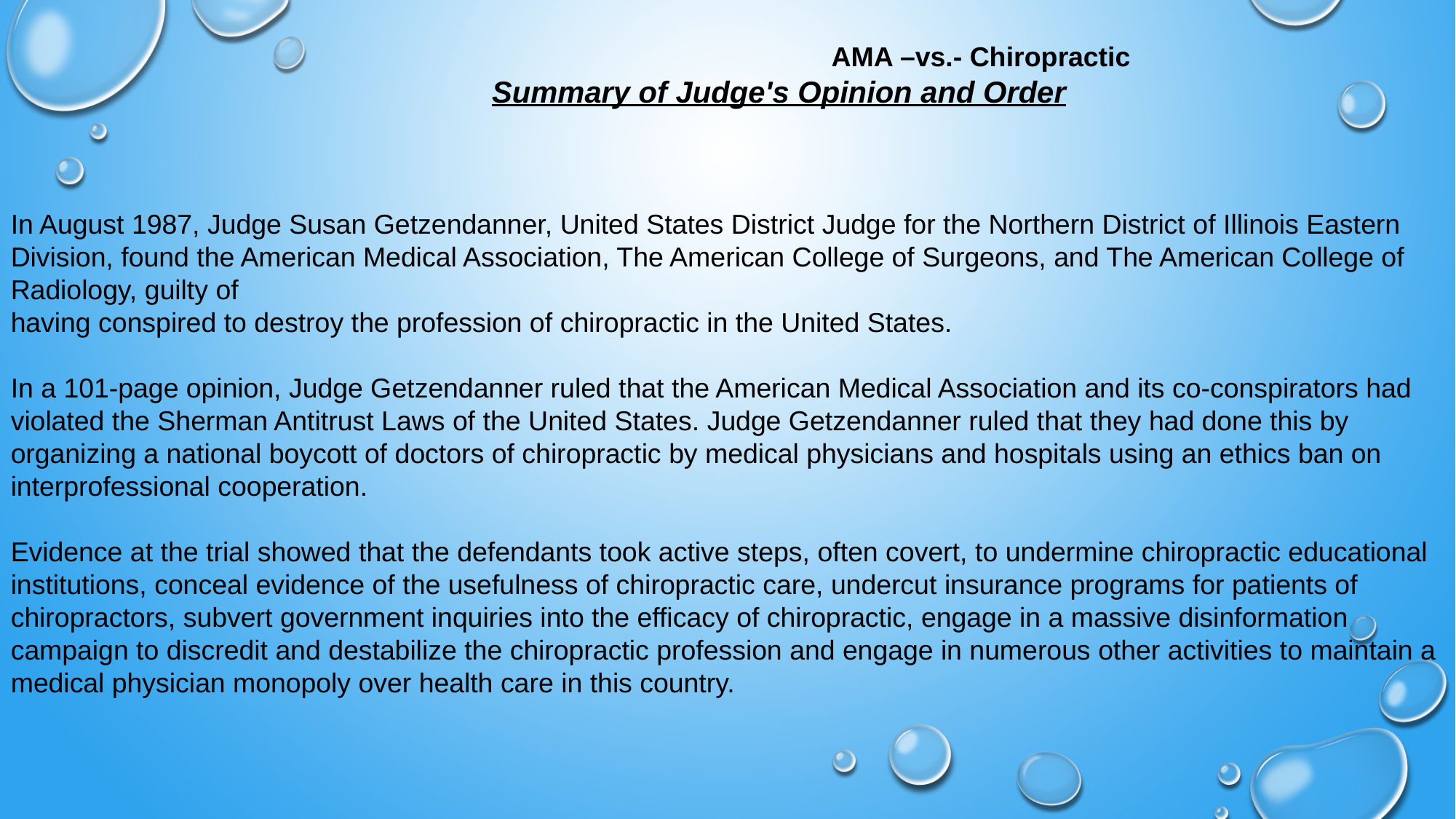

AMA –vs.- Chiropractic
                                                               Summary of Judge's Opinion and Order

In August 1987, Judge Susan Getzendanner, United States District Judge for the Northern District of Illinois Eastern Division, found the American Medical Association, The American College of Surgeons, and The American College of Radiology, guilty of
having conspired to destroy the profession of chiropractic in the United States.
In a 101-page opinion, Judge Getzendanner ruled that the American Medical Association and its co-conspirators had violated the Sherman Antitrust Laws of the United States. Judge Getzendanner ruled that they had done this by organizing a national boycott of doctors of chiropractic by medical physicians and hospitals using an ethics ban on interprofessional cooperation.

Evidence at the trial showed that the defendants took active steps, often covert, to undermine chiropractic educational institutions, conceal evidence of the usefulness of chiropractic care, undercut insurance programs for patients of chiropractors, subvert government inquiries into the efficacy of chiropractic, engage in a massive disinformation campaign to discredit and destabilize the chiropractic profession and engage in numerous other activities to maintain a medical physician monopoly over health care in this country.